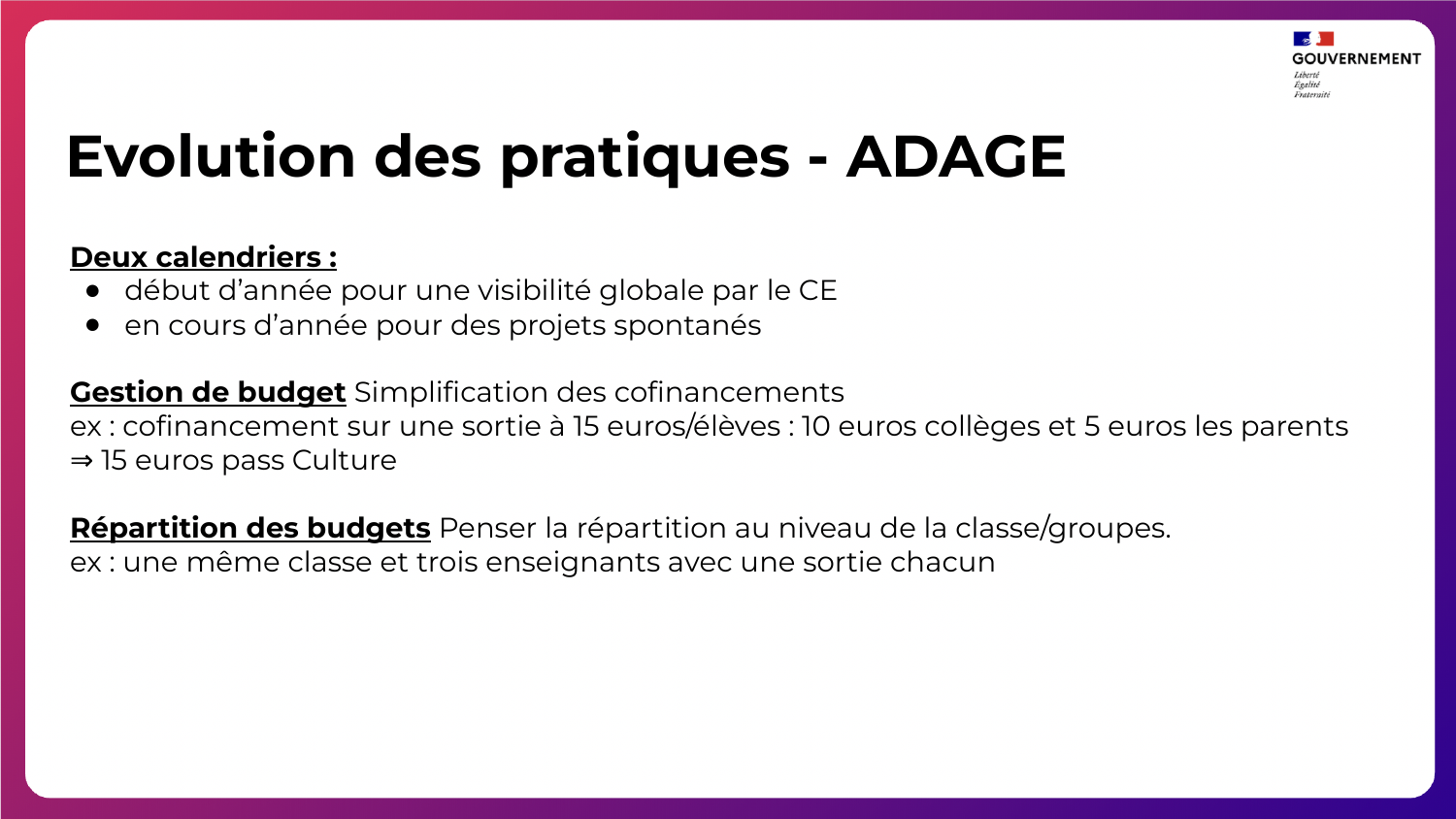

Evolution des pratiques - ADAGE
Deux calendriers :
début d’année pour une visibilité globale par le CE
en cours d’année pour des projets spontanés

Gestion de budget Simplification des cofinancements
ex : cofinancement sur une sortie à 15 euros/élèves : 10 euros collèges et 5 euros les parents ⇒ 15 euros pass Culture

Répartition des budgets Penser la répartition au niveau de la classe/groupes.
ex : une même classe et trois enseignants avec une sortie chacun

52